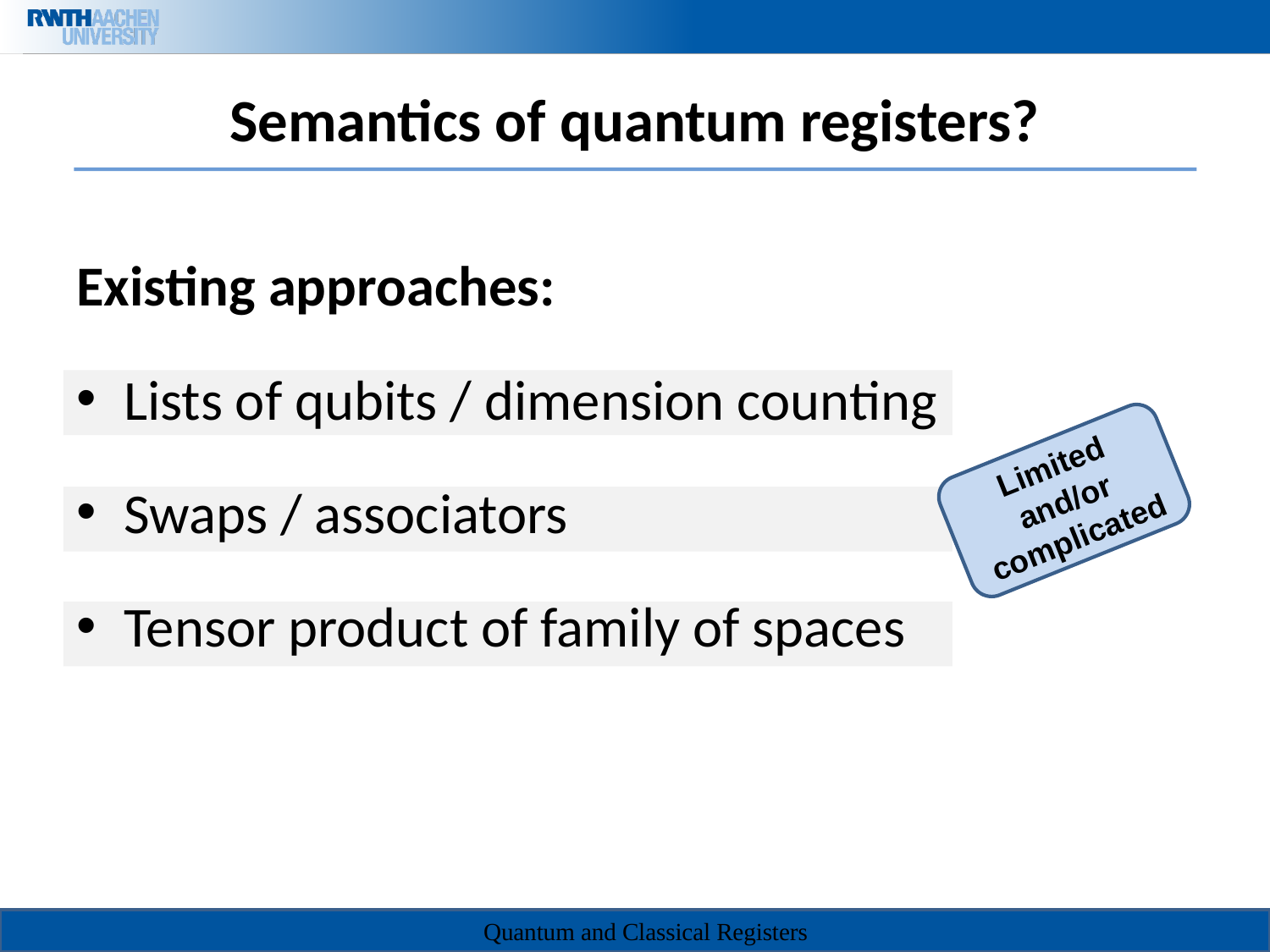

# Semantics of quantum registers?
Existing approaches:

Lists of qubits / dimension counting

Swaps / associators

Tensor product of family of spaces

Limited and/or complicated

Quantum and Classical Registers